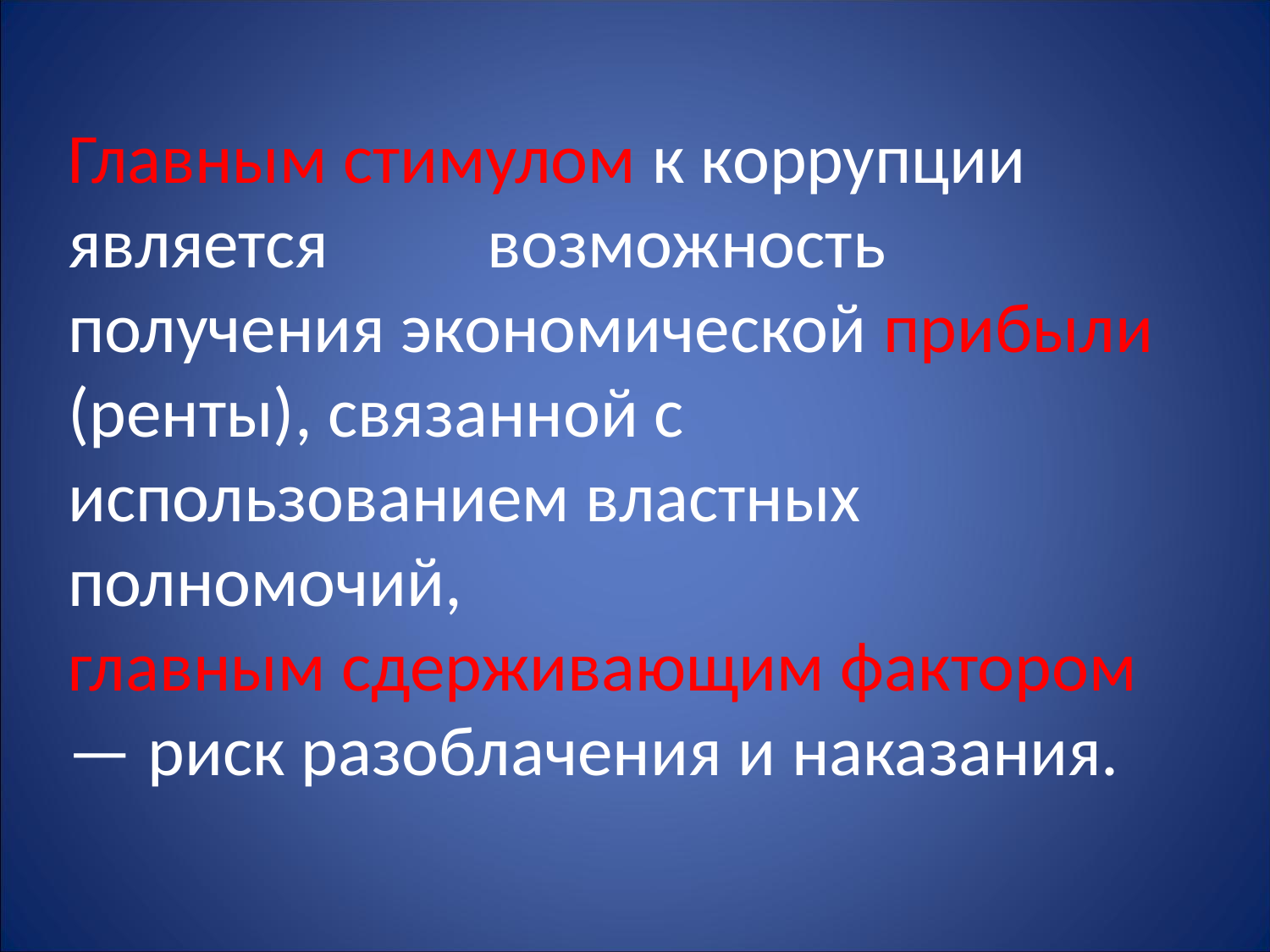

Главным стимулом к коррупции является          возможность получения экономической прибыли (ренты), связанной с использованием властных полномочий,
главным сдерживающим фактором — риск разоблачения и наказания.